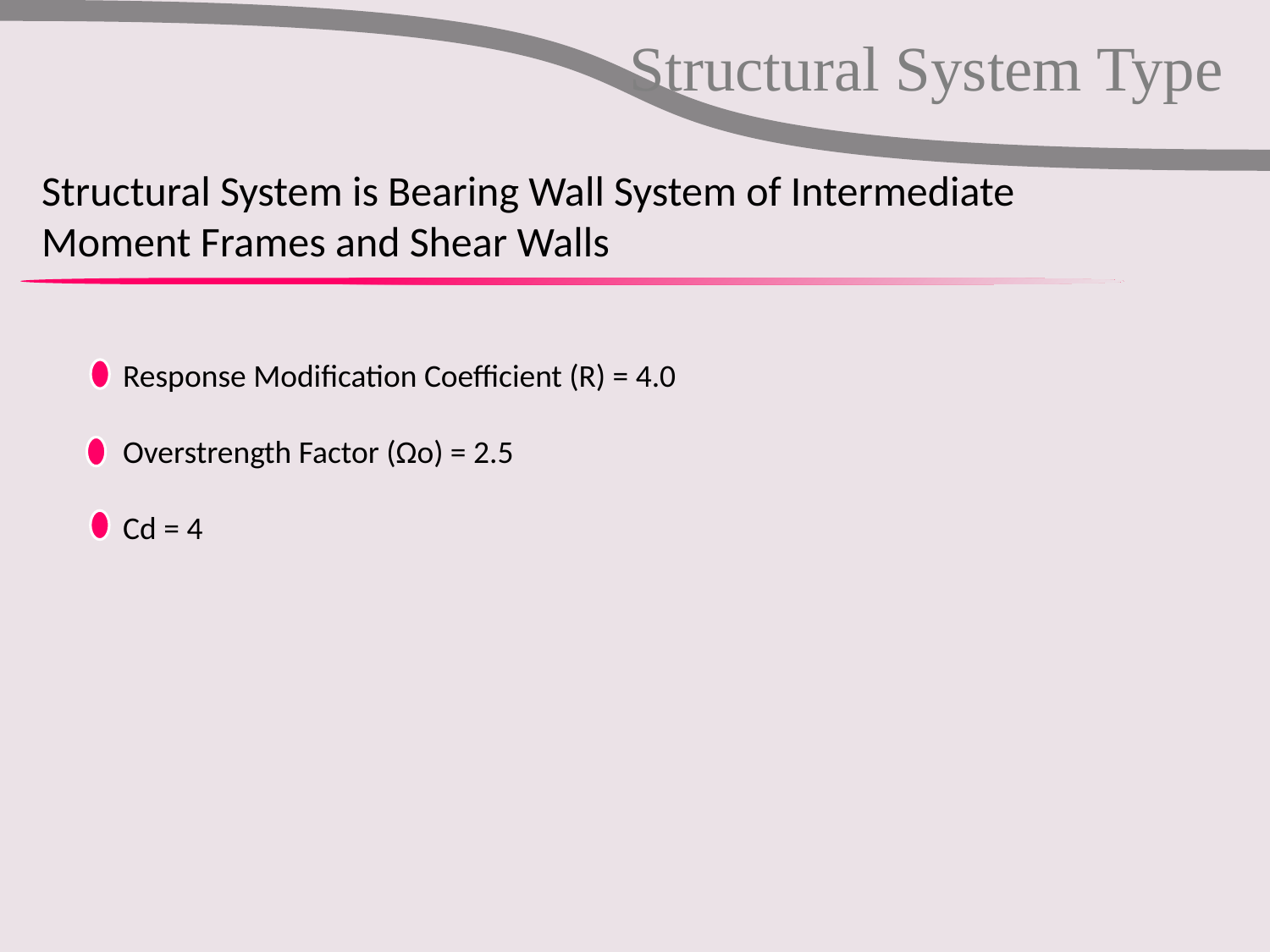

Structural System Type
Structural System is Bearing Wall System of Intermediate Moment Frames and Shear Walls

Response Modification Coefficient (R) = 4.0

Overstrength Factor (Ωo) = 2.5

Cd = 4